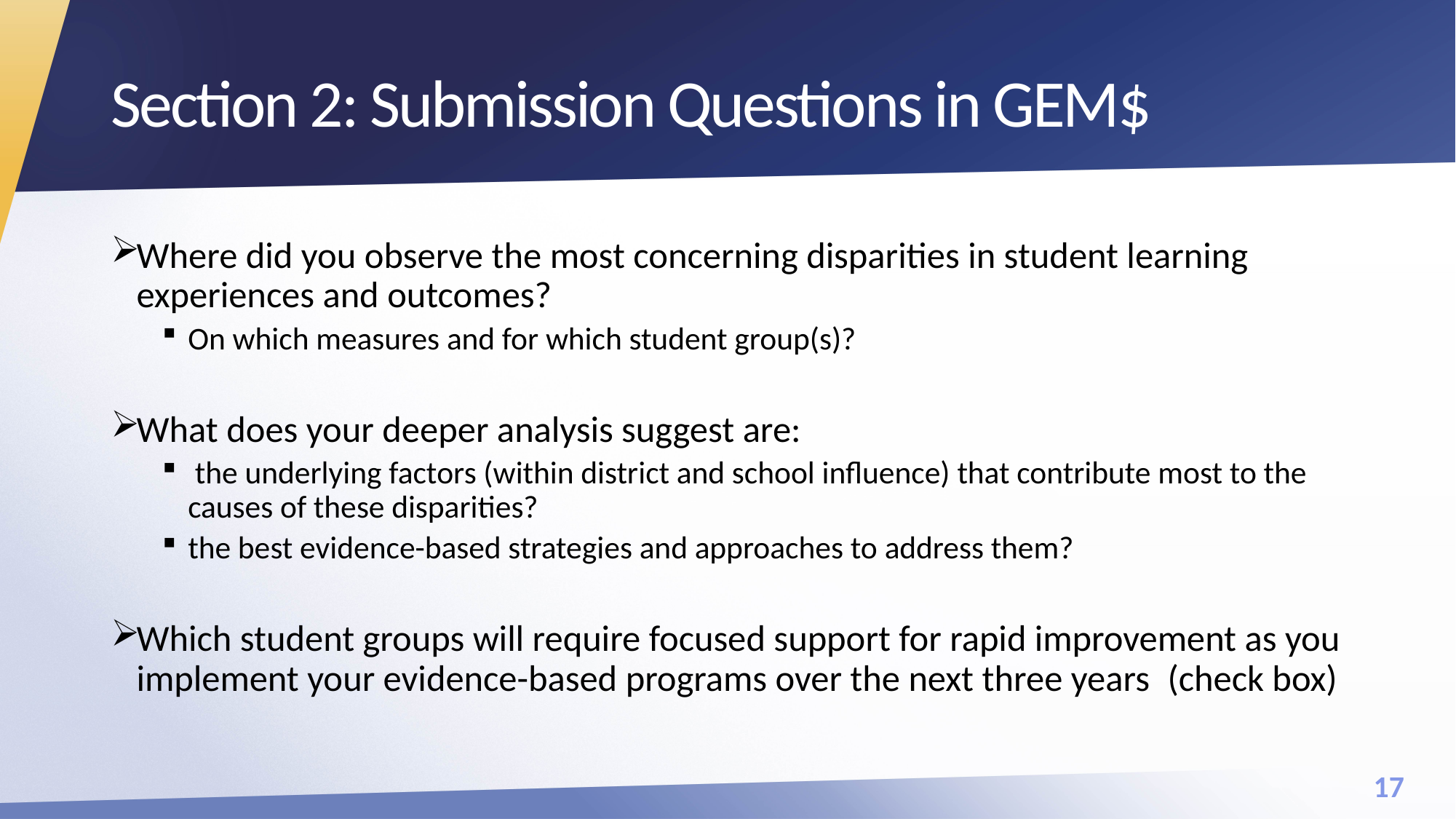

# Section 2: Submission Questions in GEM$
Where did you observe the most concerning disparities in student learning experiences and outcomes?
On which measures and for which student group(s)?

What does your deeper analysis suggest are:
 the underlying factors (within district and school influence) that contribute most to the causes of these disparities?
the best evidence-based strategies and approaches to address them?

Which student groups will require focused support for rapid improvement as you implement your evidence-based programs over the next three years  (check box)